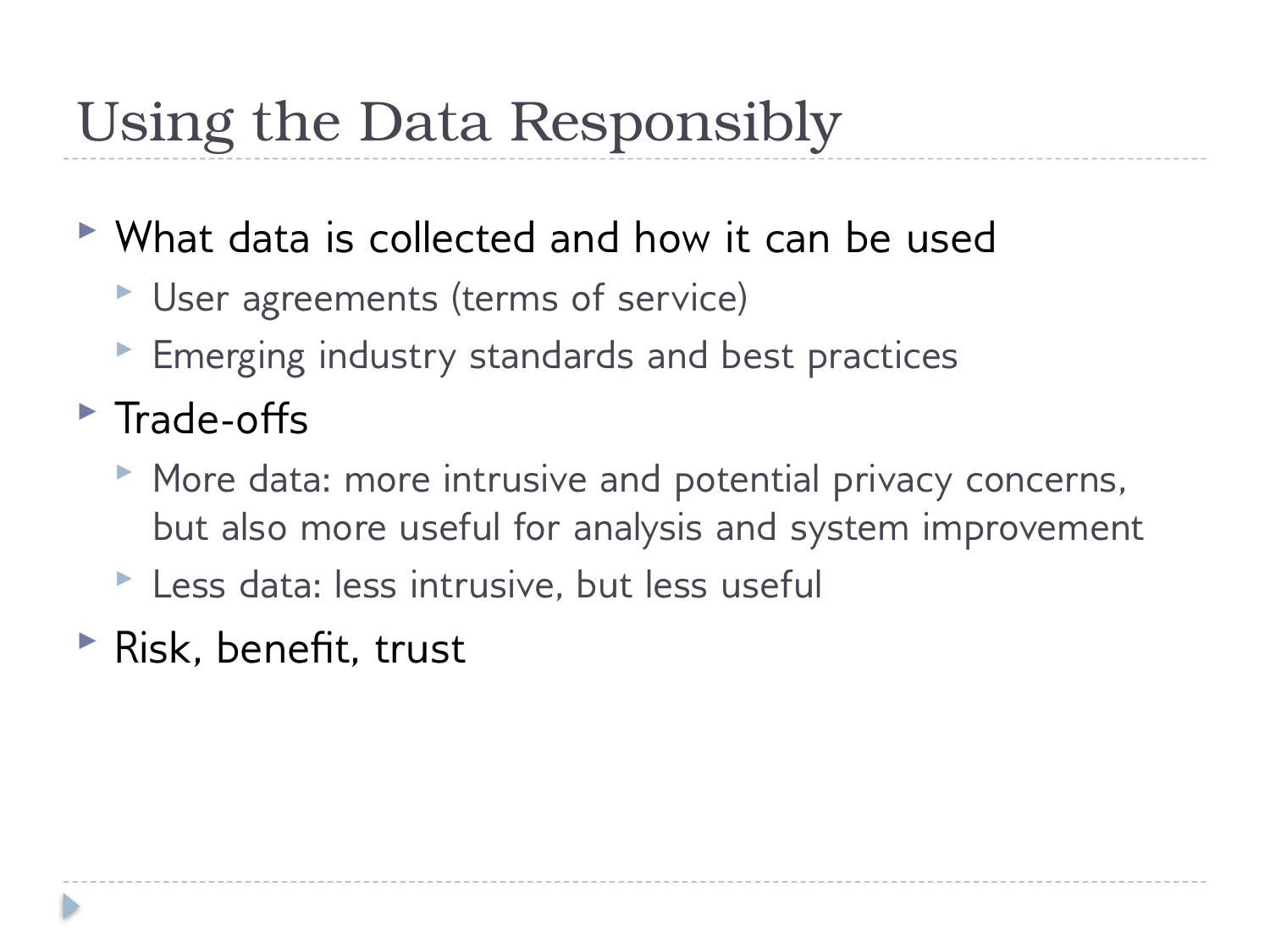

# Using the Data Responsibly
What data is collected and how it can be used
User agreements (terms of service)
Emerging industry standards and best practices
Trade-offs
More data: more intrusive and potential privacy concerns, but also more useful for analysis and system improvement
Less data: less intrusive, but less useful
Risk, benefit, trust